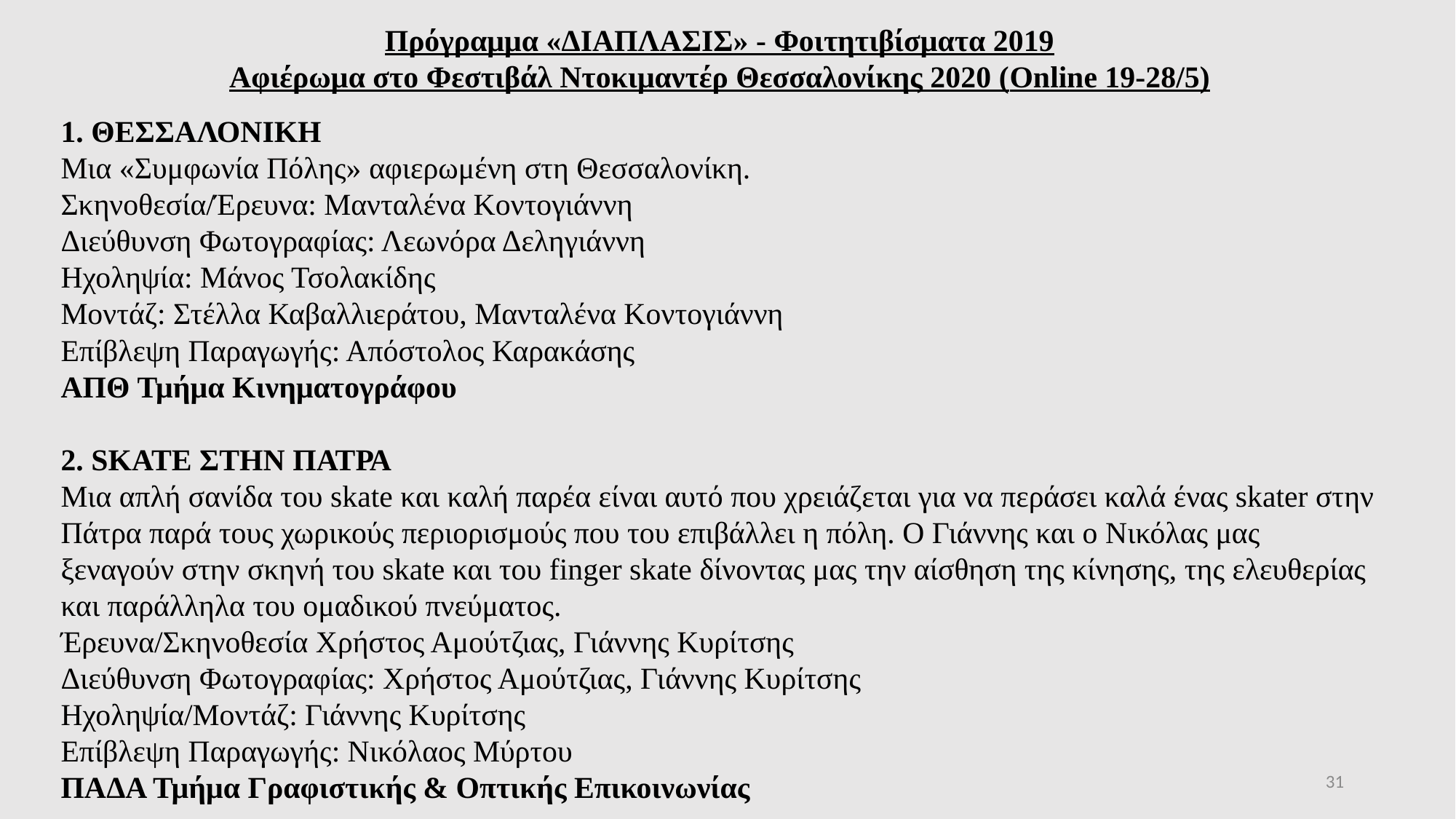

Πρόγραμμα «ΔΙΑΠΛΑΣΙΣ» - Φοιτητιβίσματα 2019
Αφιέρωμα στο Φεστιβάλ Ντοκιμαντέρ Θεσσαλονίκης 2020 (Online 19-28/5)
1. ΘΕΣΣΑΛΟΝΙΚΗ
Μια «Συμφωνία Πόλης» αφιερωμένη στη Θεσσαλονίκη.
Σκηνοθεσία/Έρευνα: Μανταλένα Κοντογιάννη
Διεύθυνση Φωτογραφίας: Λεωνόρα Δεληγιάννη
Ηχοληψία: Μάνος Τσολακίδης
Μοντάζ: Στέλλα Καβαλλιεράτου, Μανταλένα Κοντογιάννη
Επίβλεψη Παραγωγής: Απόστολος Καρακάσης
ΑΠΘ Τμήμα Κινηματογράφου

2. SKATE ΣΤΗΝ ΠΑΤΡΑ
Μια απλή σανίδα του skate και καλή παρέα είναι αυτό που χρειάζεται για να περάσει καλά ένας skater στην Πάτρα παρά τους χωρικούς περιορισμούς που του επιβάλλει η πόλη. Ο Γιάννης και ο Νικόλας μας ξεναγούν στην σκηνή του skate και του finger skate δίνοντας μας την αίσθηση της κίνησης, της ελευθερίας και παράλληλα του ομαδικού πνεύματος.
Έρευνα/Σκηνοθεσία Χρήστος Αμούτζιας, Γιάννης Κυρίτσης
Διεύθυνση Φωτογραφίας: Χρήστος Αμούτζιας, Γιάννης Κυρίτσης
Ηχοληψία/Μοντάζ: Γιάννης Κυρίτσης
Επίβλεψη Παραγωγής: Νικόλαος Μύρτου
ΠΑΔΑ Τμήμα Γραφιστικής & Οπτικής Επικοινωνίας
31